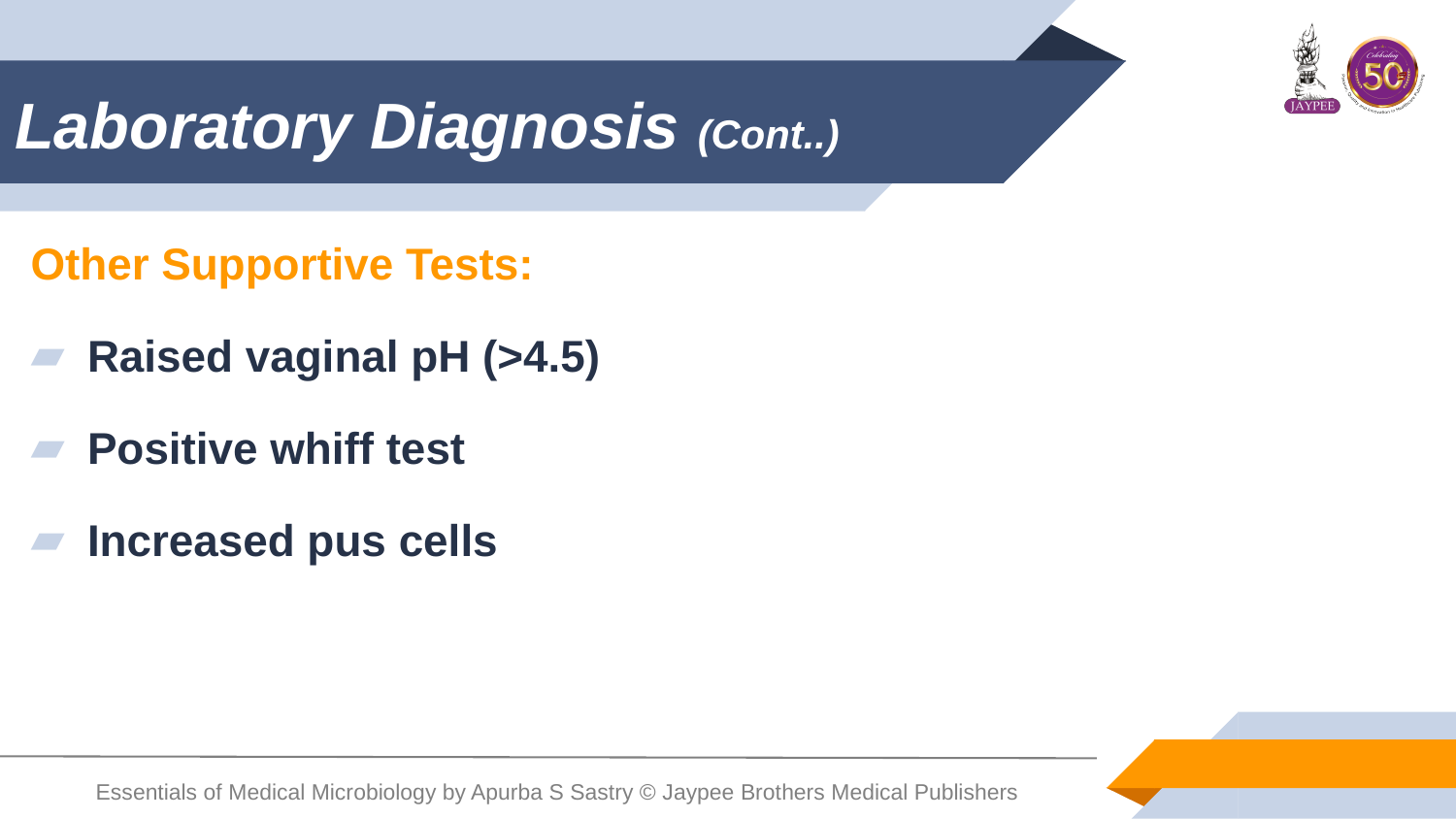

# Laboratory Diagnosis (Cont..)
Other Supportive Tests:
Raised vaginal pH (>4.5)
Positive whiff test
Increased pus cells